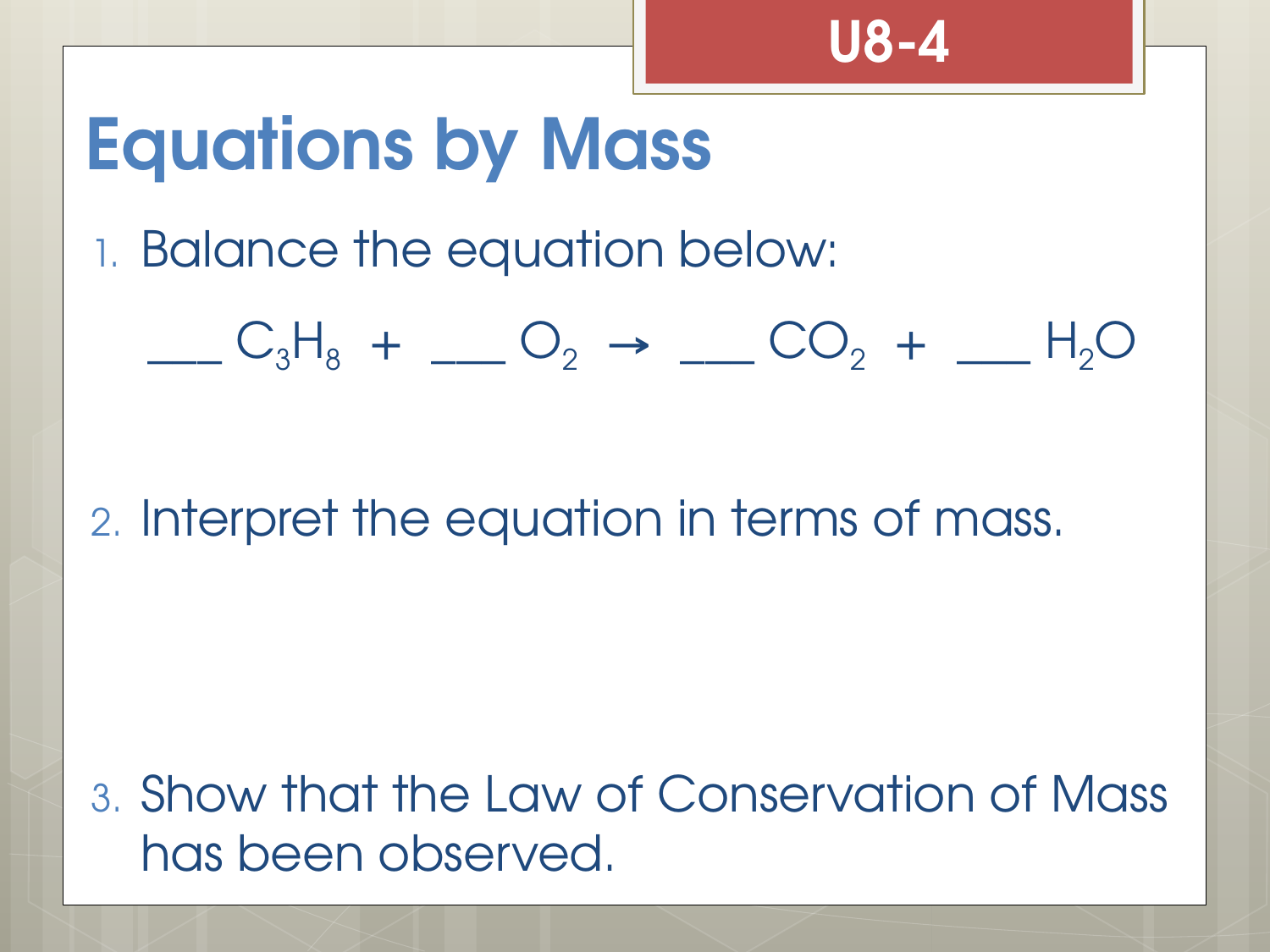

U8-4
# Equations by Mass
Balance the equation below:
___ C3H8  +  ___ O2  →  ___ CO2  +  ___ H2O

Interpret the equation in terms of mass.

Show that the Law of Conservation of Mass has been observed.